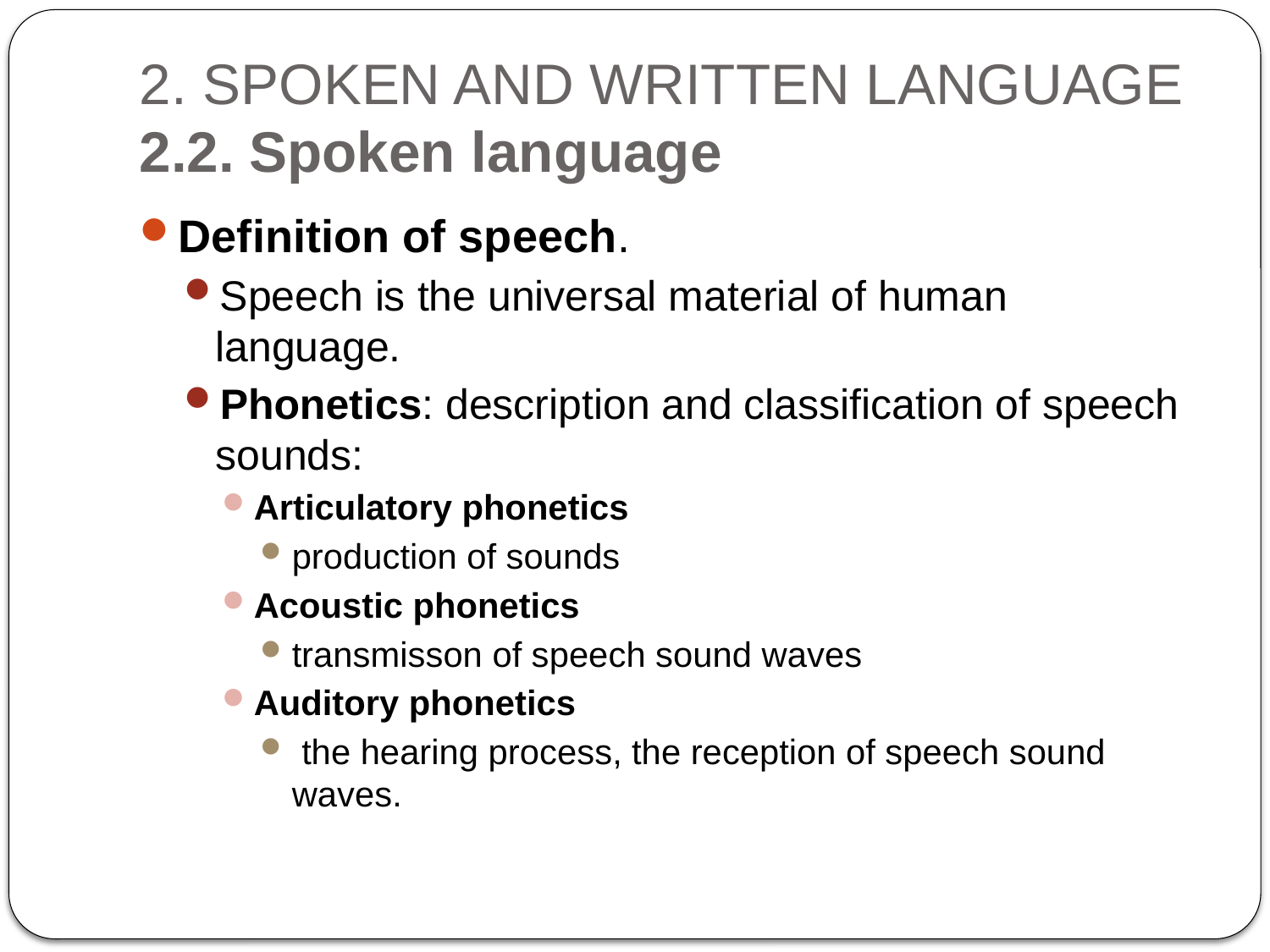

# 2. SPOKEN AND WRITTEN LANGUAGE 2.2. Spoken language
Definition of speech.
Speech is the universal material of human language.
Phonetics: description and classification of speech sounds:
Articulatory phonetics
production of sounds
Acoustic phonetics
transmisson of speech sound waves
Auditory phonetics
 the hearing process, the reception of speech sound waves.